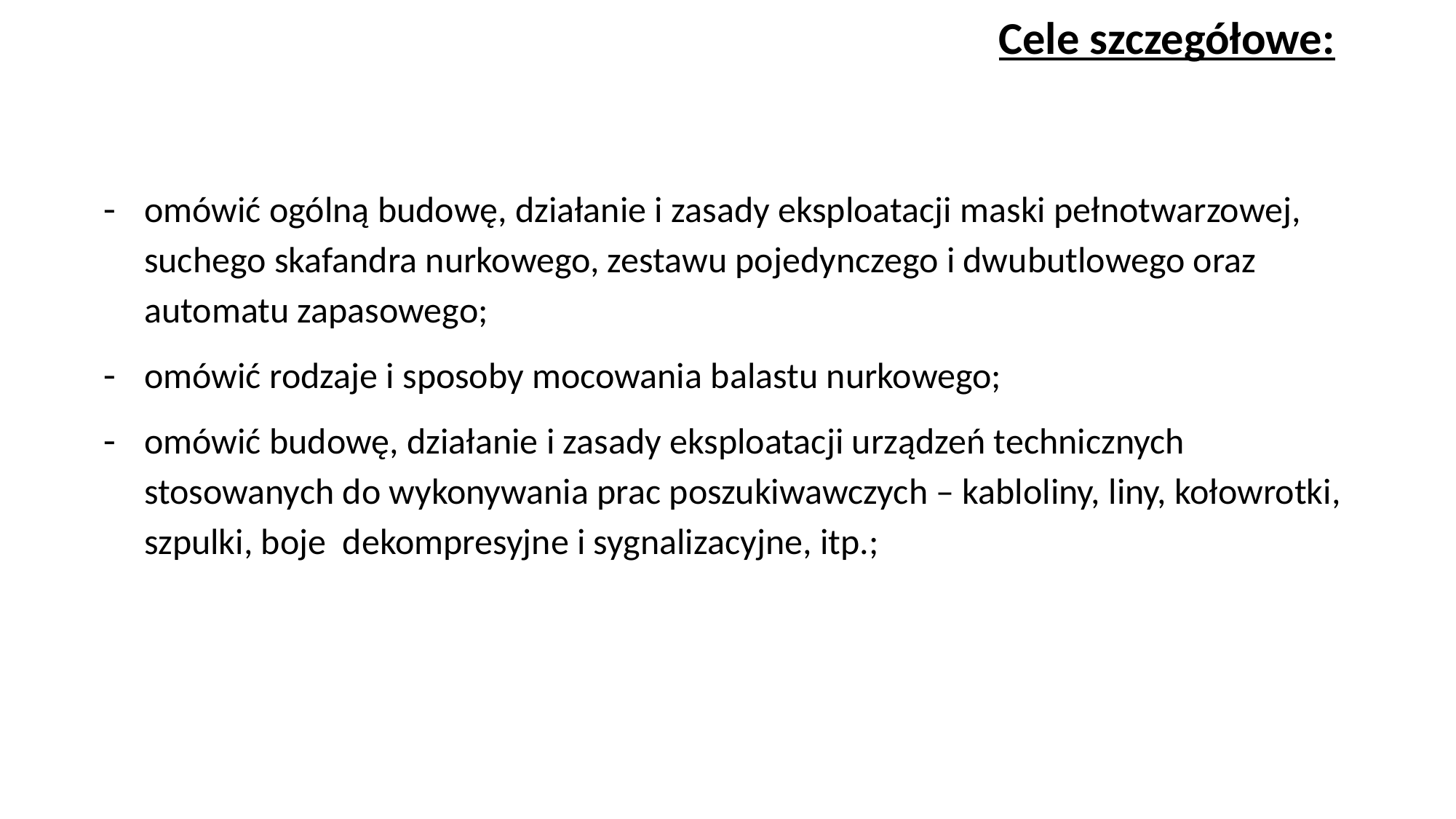

Cele szczegółowe:
omówić ogólną budowę, działanie i zasady eksploatacji maski pełnotwarzowej, suchego skafandra nurkowego, zestawu pojedynczego i dwubutlowego oraz automatu zapasowego;
omówić rodzaje i sposoby mocowania balastu nurkowego;
omówić budowę, działanie i zasady eksploatacji urządzeń technicznych stosowanych do wykonywania prac poszukiwawczych – kabloliny, liny, kołowrotki, szpulki, boje  dekompresyjne i sygnalizacyjne, itp.;